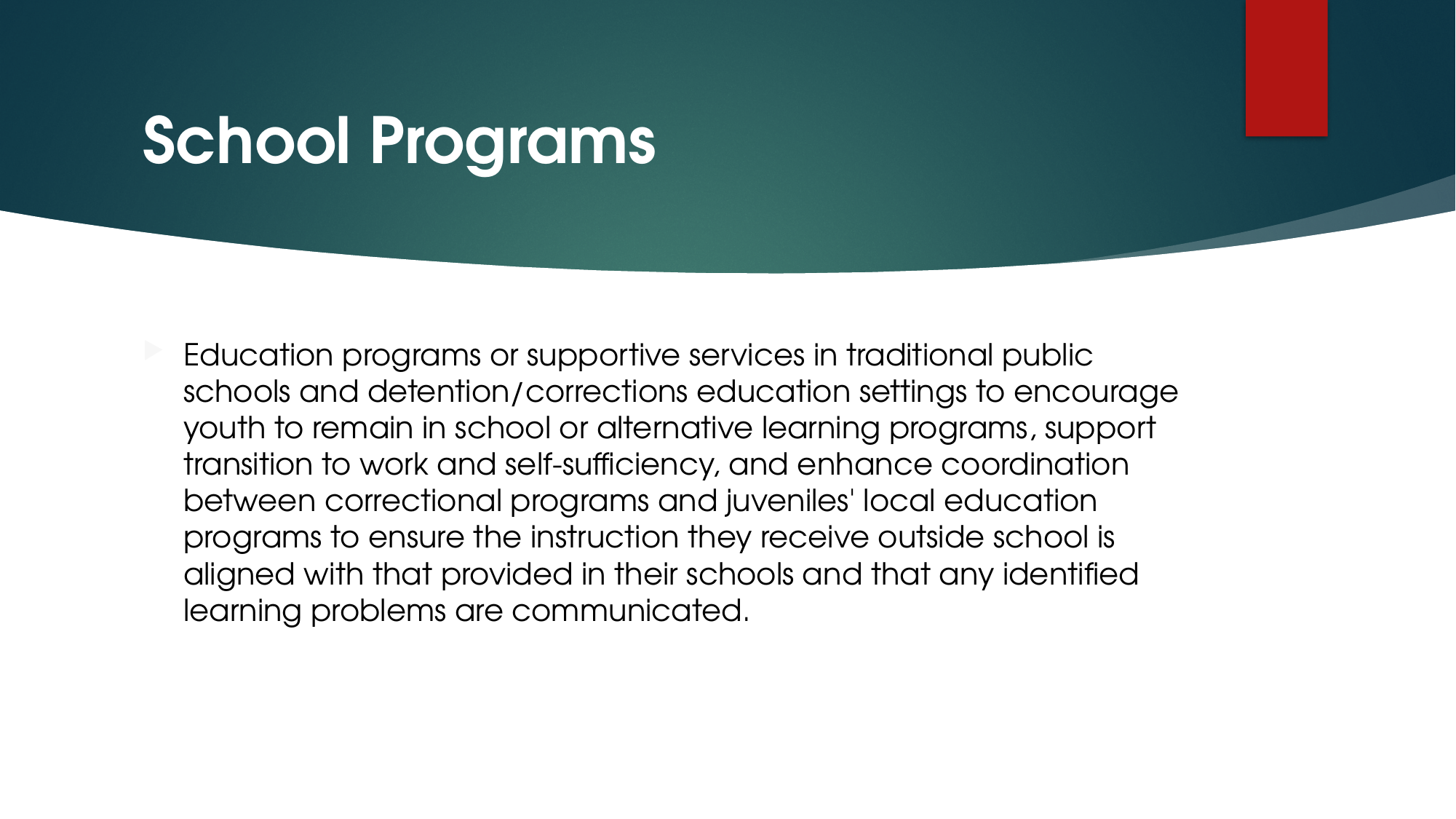

# School Programs

Education programs or supportive services in traditional public schools and detention/corrections education settings to encourage youth to remain in school or alternative learning programs, support transition to work and self-sufficiency, and enhance coordination between correctional programs and juveniles' local education programs to ensure the instruction they receive outside school is aligned with that provided in their schools and that any identified learning problems are communicated.